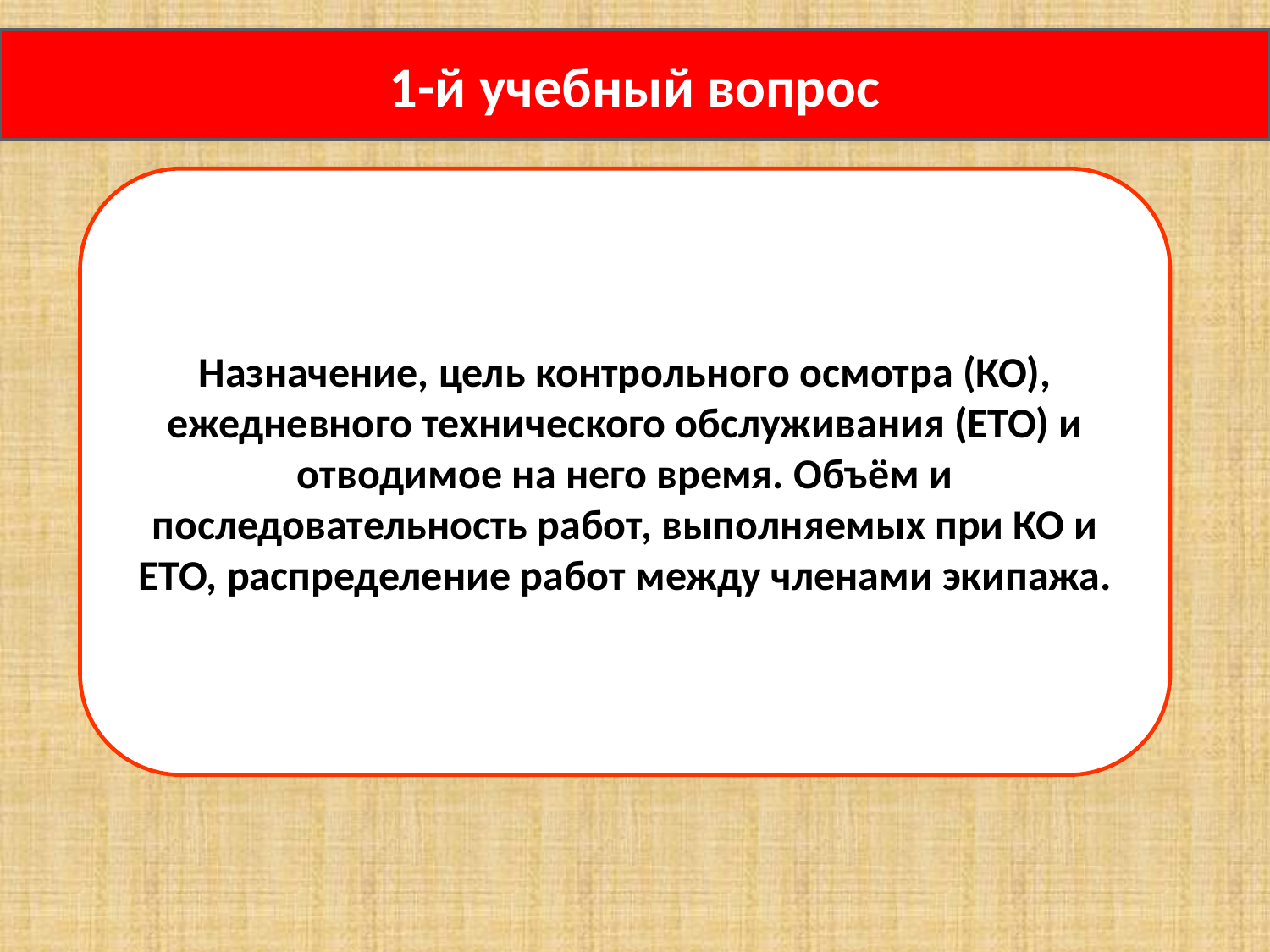

1-й учебный вопрос
Назначение, цель контрольного осмотра (КО), ежедневного технического обслуживания (ЕТО) и отводимое на него время. Объём и последовательность работ, выполняемых при КО и ЕТО, распределение работ между членами экипажа.